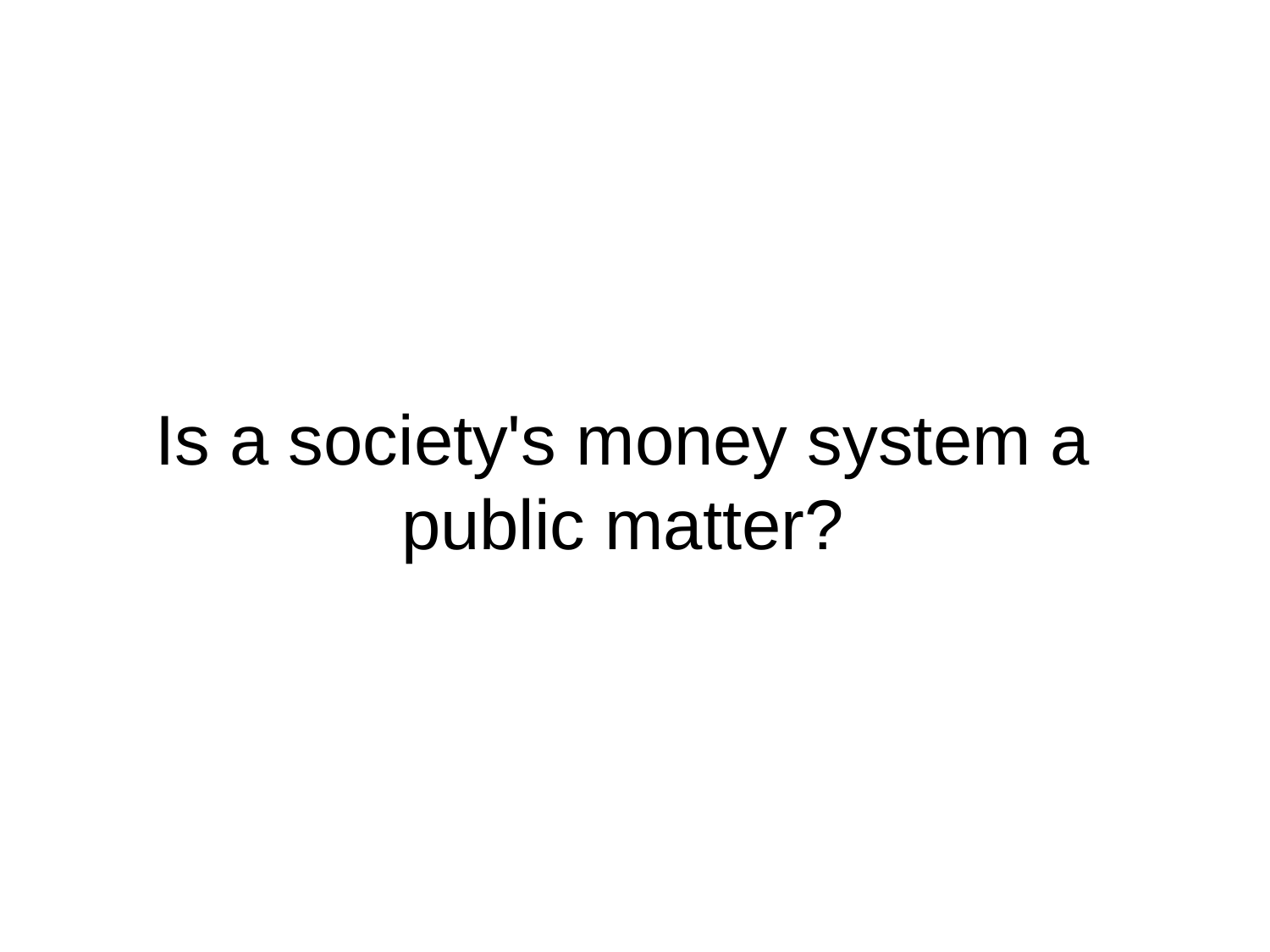

Is a society's money system a public matter?